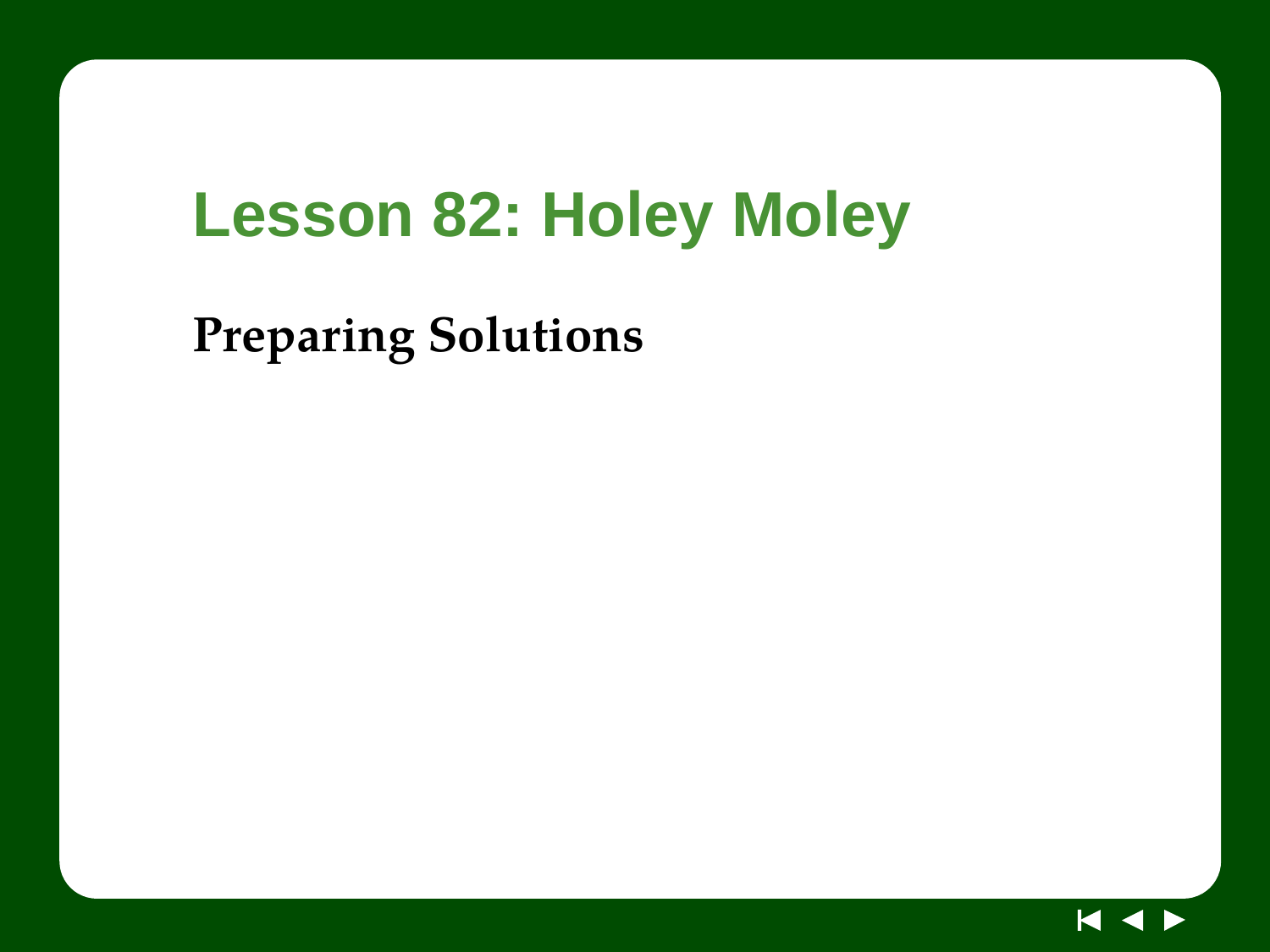

# Lesson 82: Holey Moley
Preparing Solutions